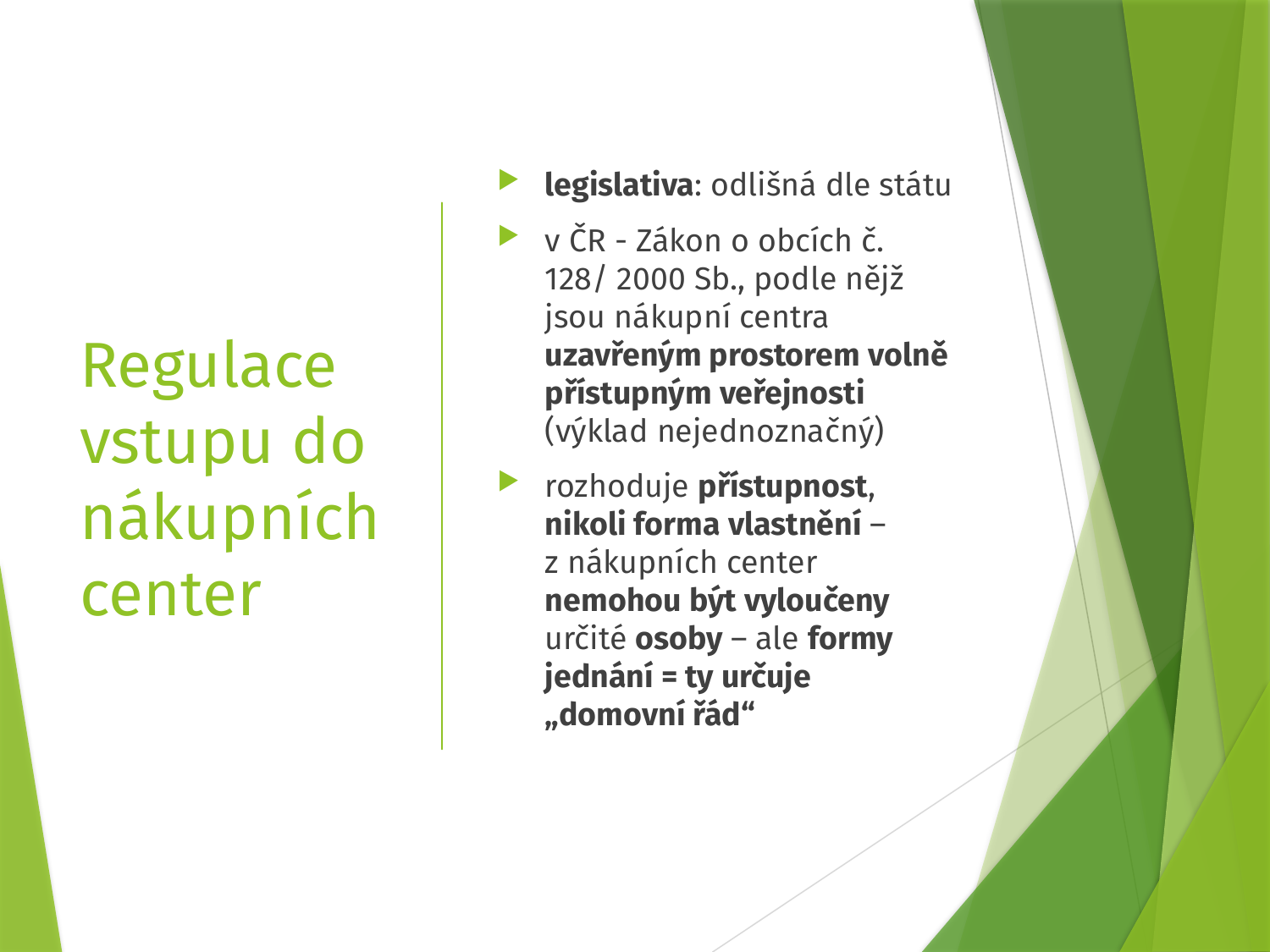

# Regulace vstupu do nákupních center
legislativa: odlišná dle státu
v ČR - Zákon o obcích č. 128/ 2000 Sb., podle nějž jsou nákupní centra uzavřeným prostorem volně přístupným veřejnosti (výklad nejednoznačný)
rozhoduje přístupnost, nikoli forma vlastnění – z nákupních center nemohou být vyloučeny určité osoby – ale formy jednání = ty určuje „domovní řád“